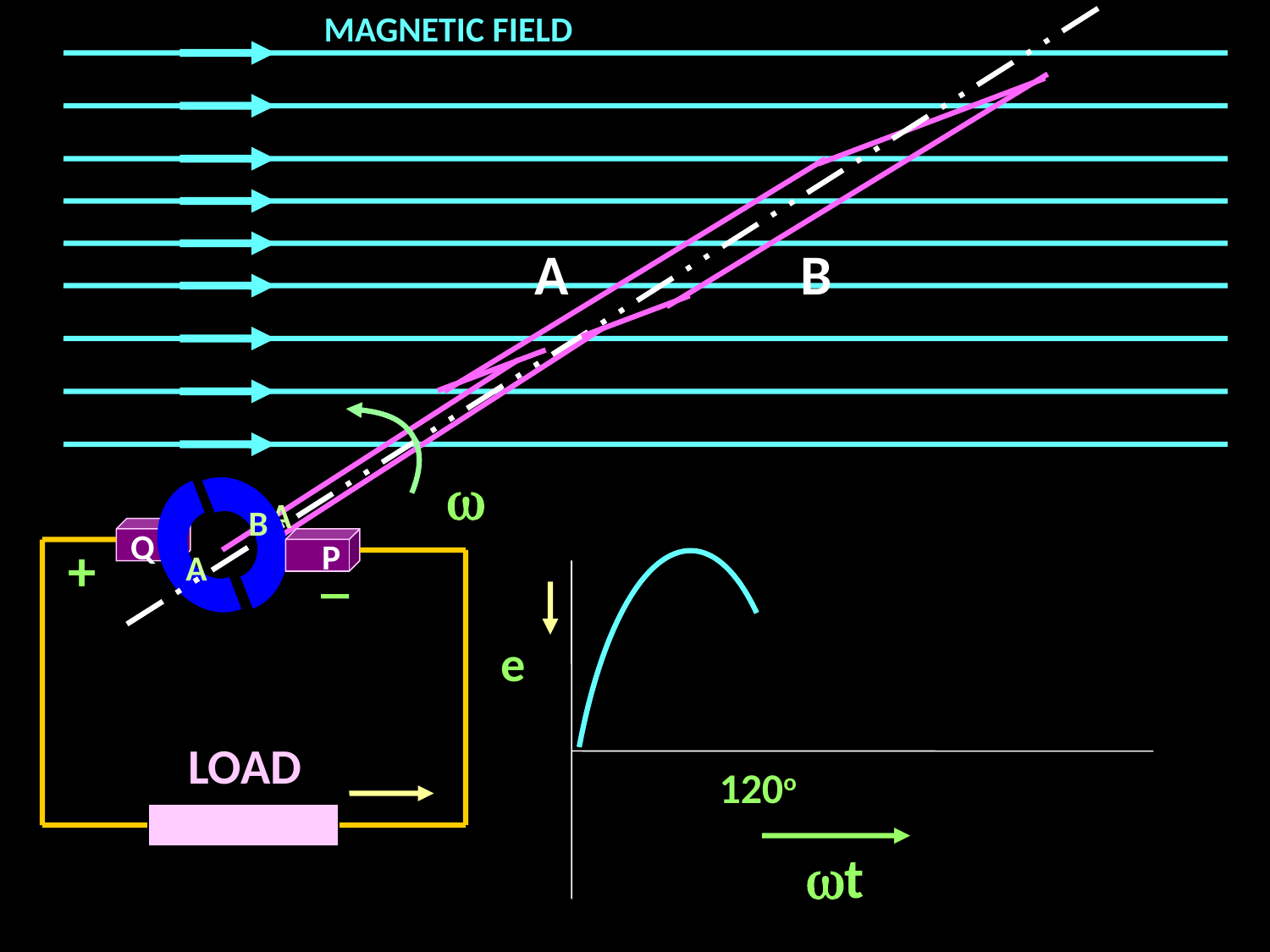

MAGNETIC FIELD

A
B

ω

A
B

Q
+

P
_

A

e

LOAD

120o

ωt